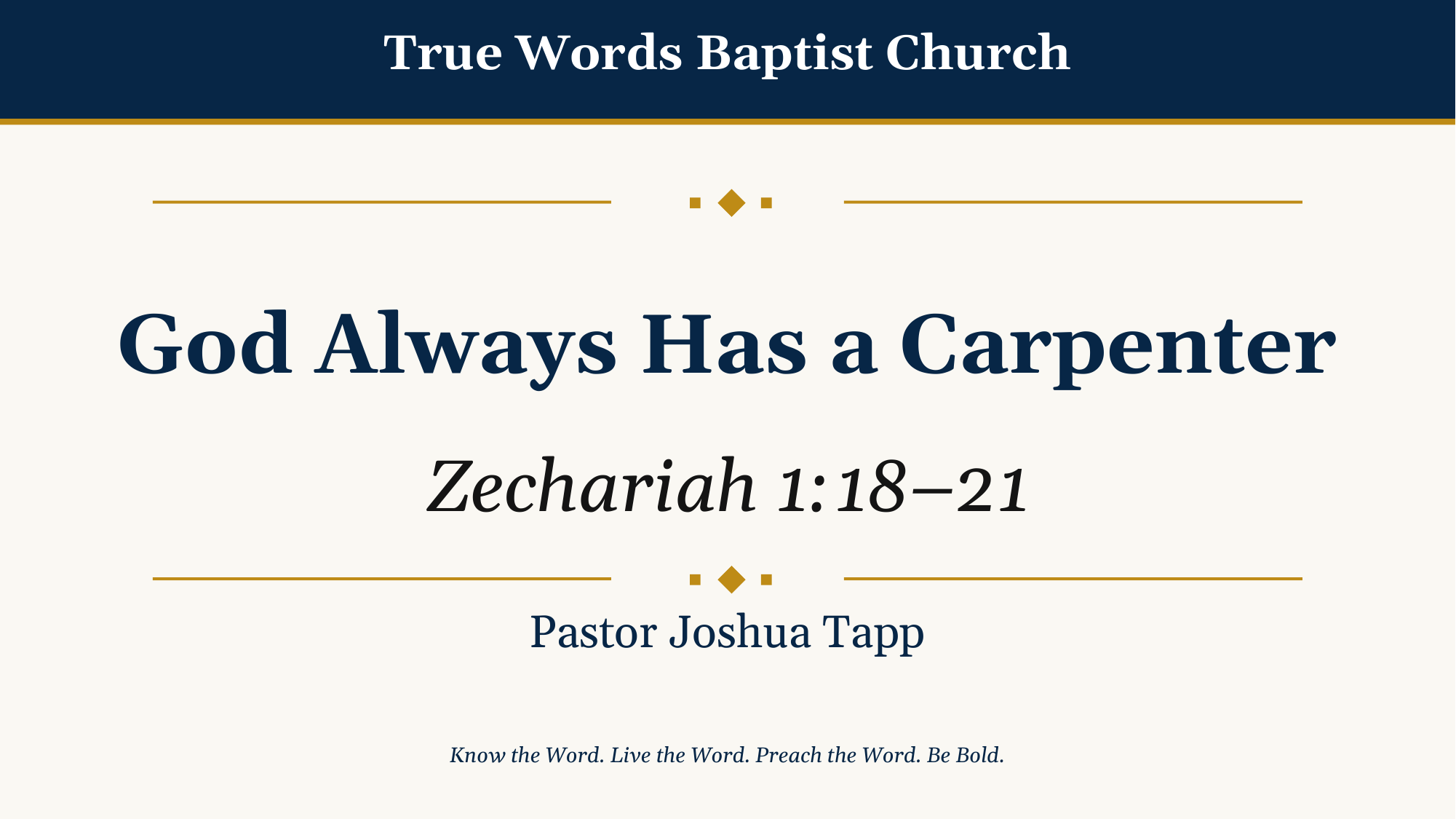

True Words Baptist Church

God Always Has a Carpenter
Zechariah 1:18–21

Pastor Joshua Tapp
Know the Word. Live the Word. Preach the Word. Be Bold.